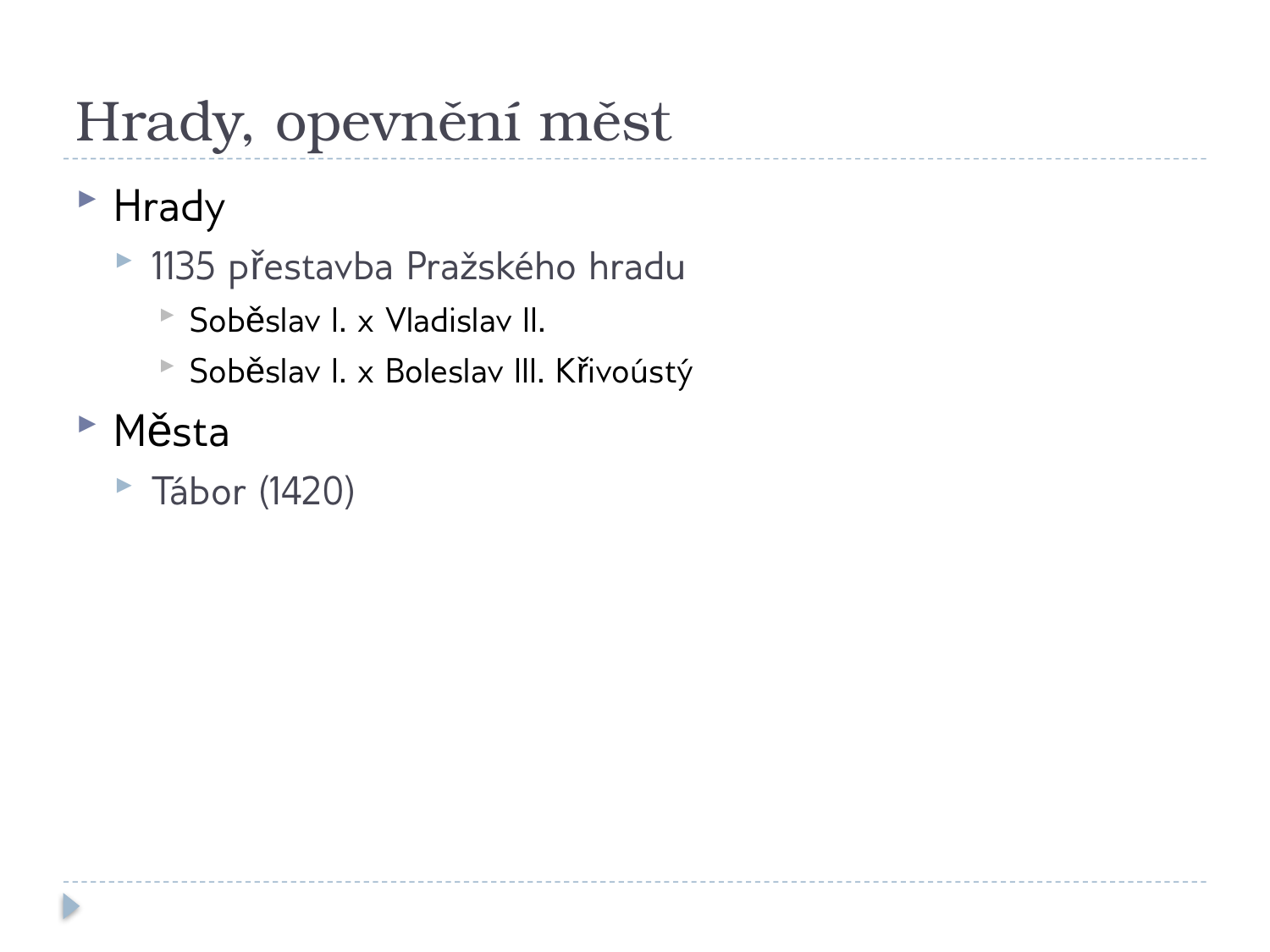

# Hrady, opevnění měst
Hrady
1135 přestavba Pražského hradu
Soběslav I. x Vladislav II.
Soběslav I. x Boleslav III. Křivoústý
Města
Tábor (1420)